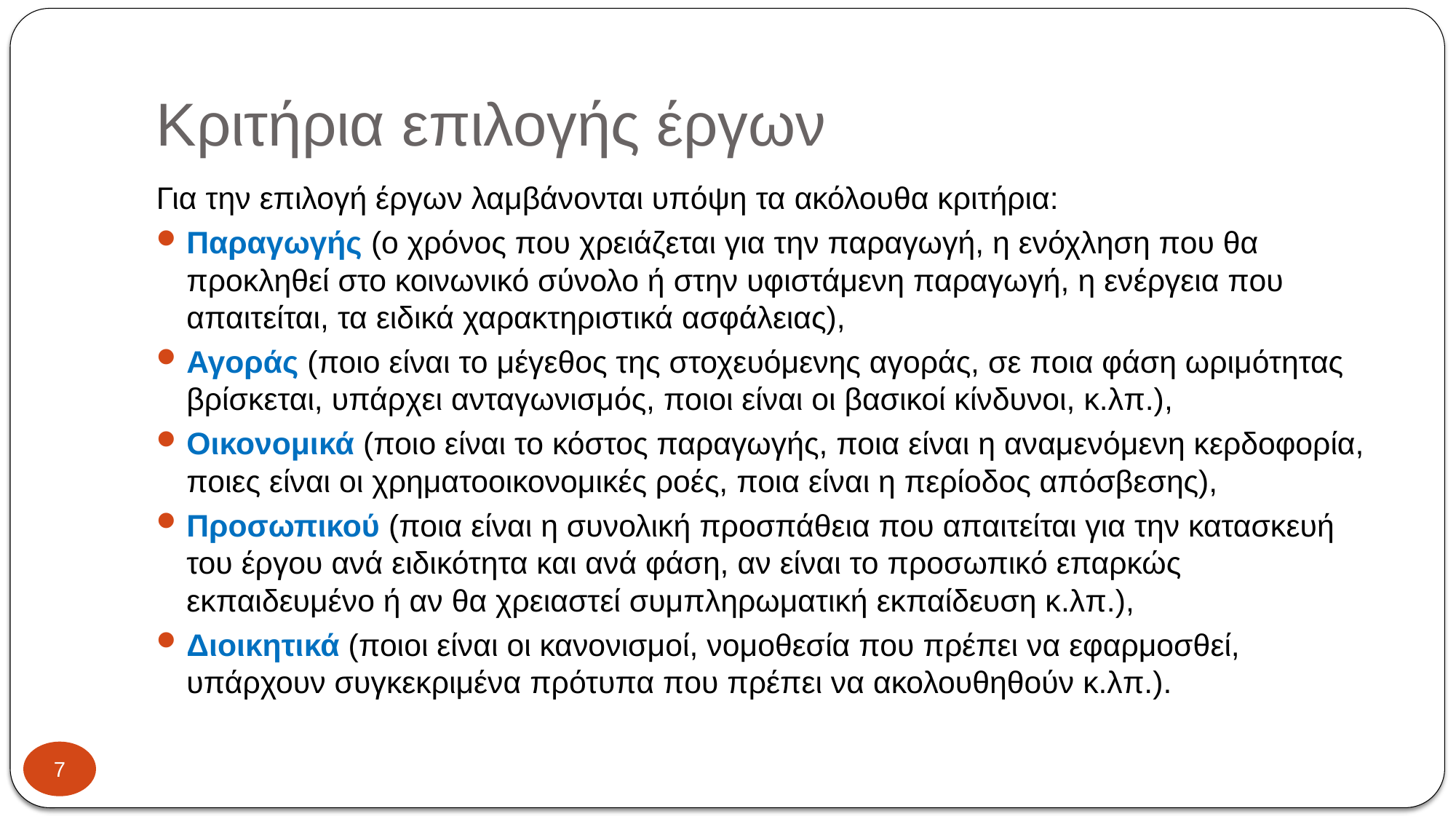

# Κριτήρια επιλογής έργων
Για την επιλογή έργων λαμβάνονται υπόψη τα ακόλουθα κριτήρια:
Παραγωγής (ο χρόνος που χρειάζεται για την παραγωγή, η ενόχληση που θα προκληθεί στο κοινωνικό σύνολο ή στην υφιστάμενη παραγωγή, η ενέργεια που απαιτείται, τα ειδικά χαρακτηριστικά ασφάλειας),
Αγοράς (ποιο είναι το μέγεθος της στοχευόμενης αγοράς, σε ποια φάση ωριμότητας βρίσκεται, υπάρχει ανταγωνισμός, ποιοι είναι οι βασικοί κίνδυνοι, κ.λπ.),
Οικονομικά (ποιο είναι το κόστος παραγωγής, ποια είναι η αναμενόμενη κερδοφορία, ποιες είναι οι χρηματοοικονομικές ροές, ποια είναι η περίοδος απόσβεσης),
Προσωπικού (ποια είναι η συνολική προσπάθεια που απαιτείται για την κατασκευή του έργου ανά ειδικότητα και ανά φάση, αν είναι το προσωπικό επαρκώς εκπαιδευμένο ή αν θα χρειαστεί συμπληρωματική εκπαίδευση κ.λπ.),
Διοικητικά (ποιοι είναι οι κανονισμοί, νομοθεσία που πρέπει να εφαρμοσθεί, υπάρχουν συγκεκριμένα πρότυπα που πρέπει να ακολουθηθούν κ.λπ.).

7